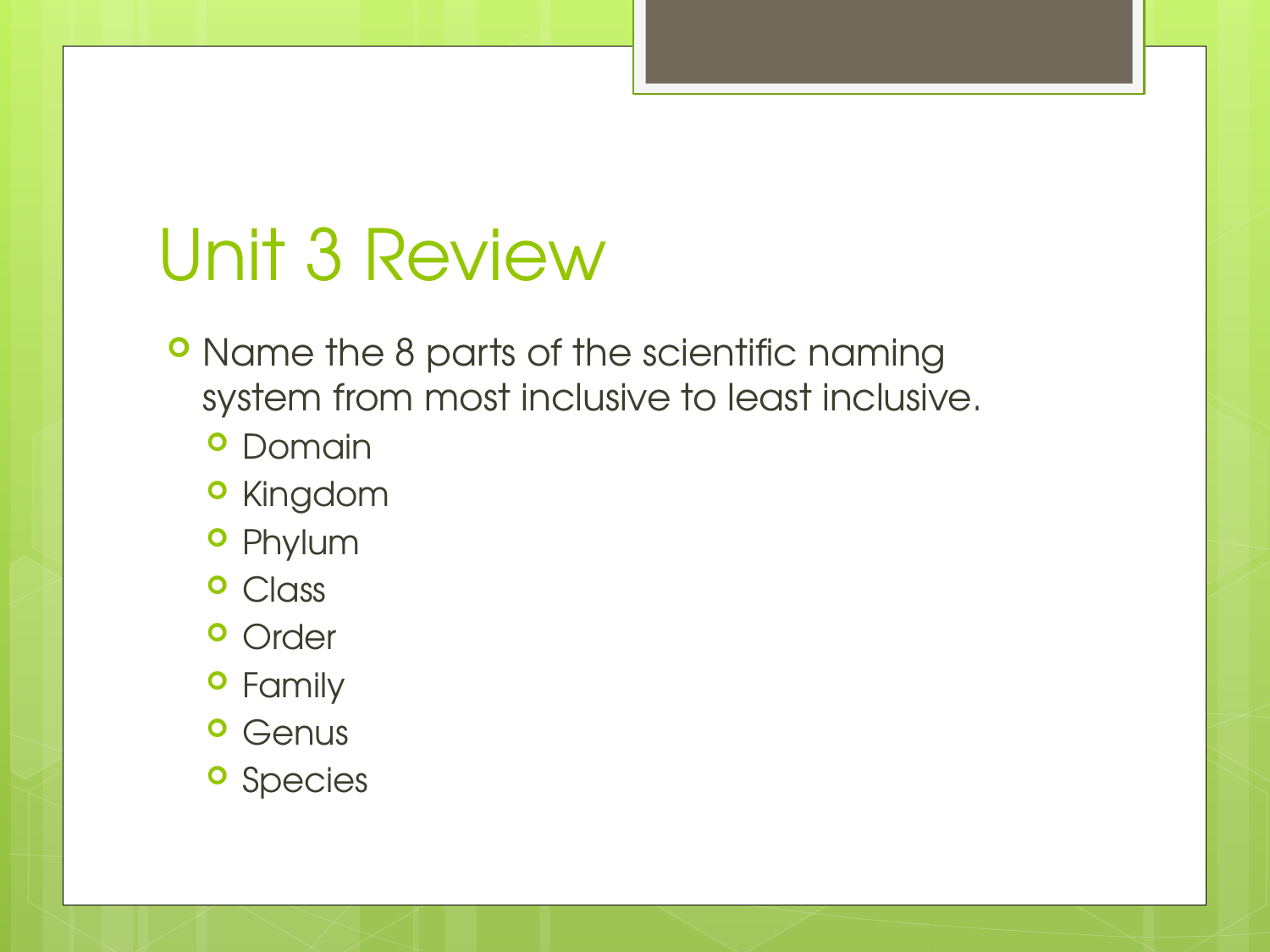

# Unit 3 Review
Name the 8 parts of the scientific naming system from most inclusive to least inclusive.
Domain
Kingdom
Phylum
Class
Order
Family
Genus
Species